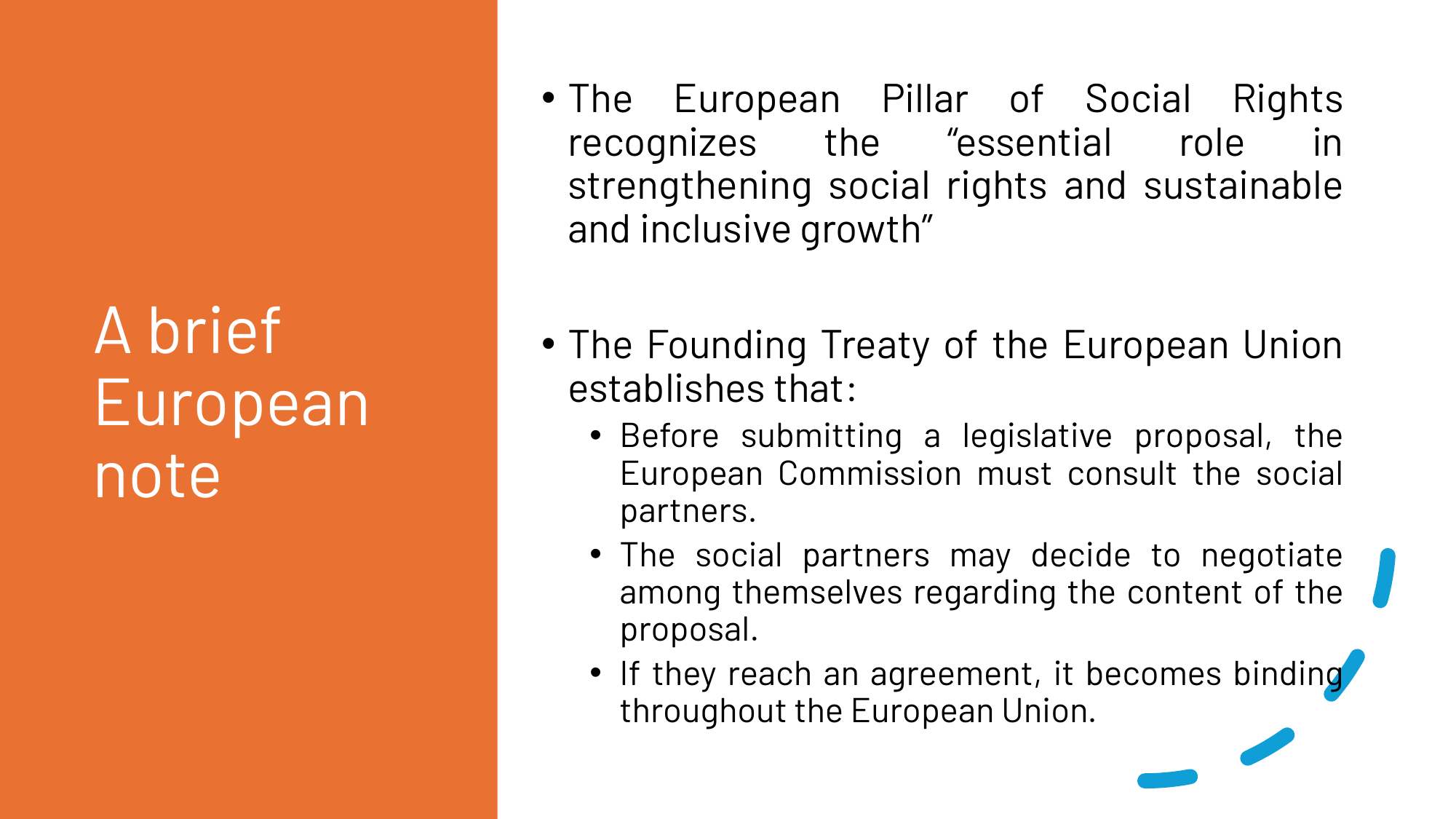

# A brief European note
The European Pillar of Social Rights recognizes the “essential role in strengthening social rights and sustainable and inclusive growth”

The Founding Treaty of the European Union establishes that:
Before submitting a legislative proposal, the European Commission must consult the social partners.
The social partners may decide to negotiate among themselves regarding the content of the proposal.
If they reach an agreement, it becomes binding throughout the European Union.